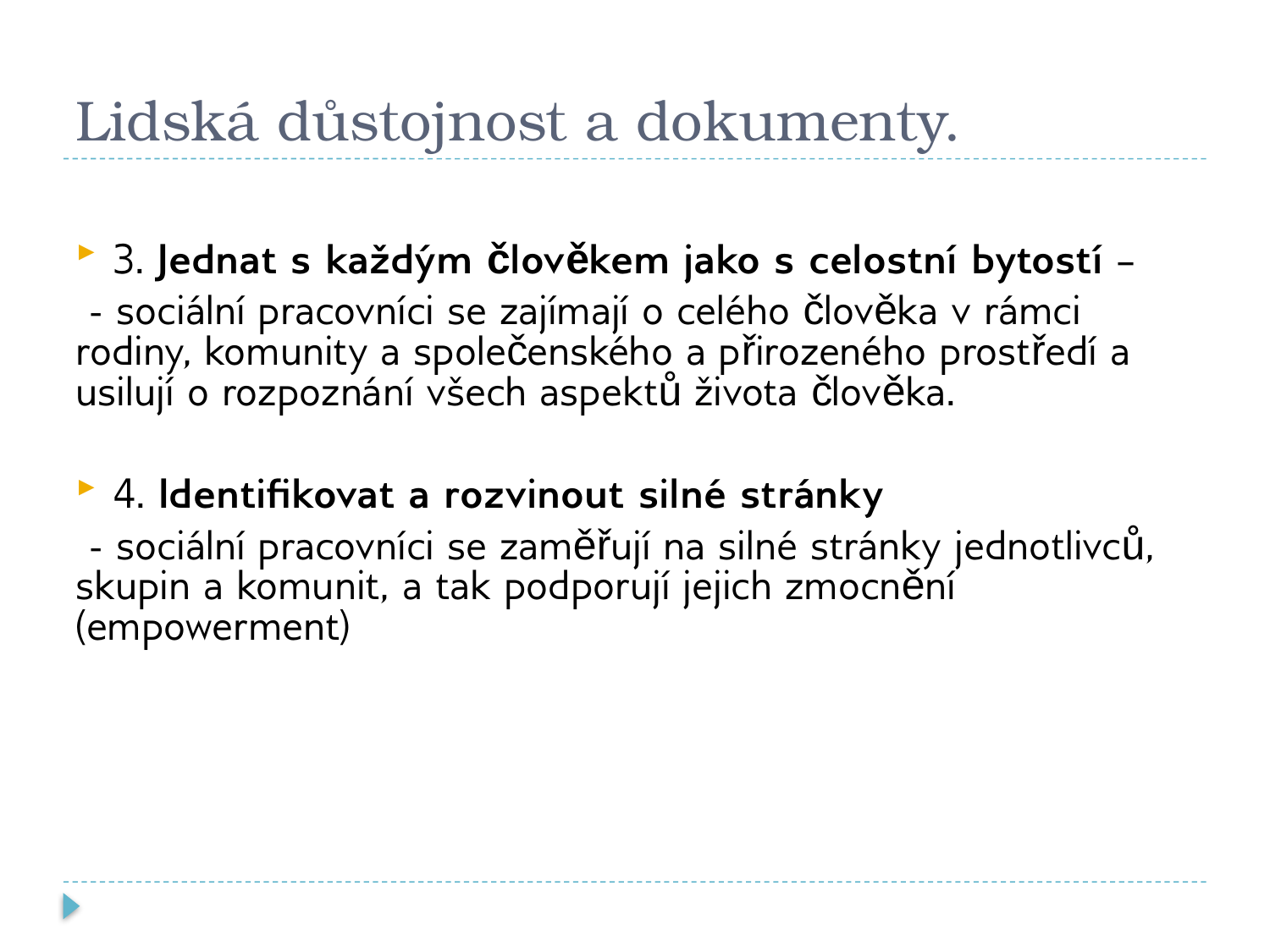

# Lidská důstojnost a dokumenty.

3. Jednat s každým člověkem jako s celostní bytostí –
 - sociální pracovníci se zajímají o celého člověka v rámci rodiny, komunity a společenského a přirozeného prostředí a usilují o rozpoznání všech aspektů života člověka.

4. Identifikovat a rozvinout silné stránky
 - sociální pracovníci se zaměřují na silné stránky jednotlivců, skupin a komunit, a tak podporují jejich zmocnění (empowerment)